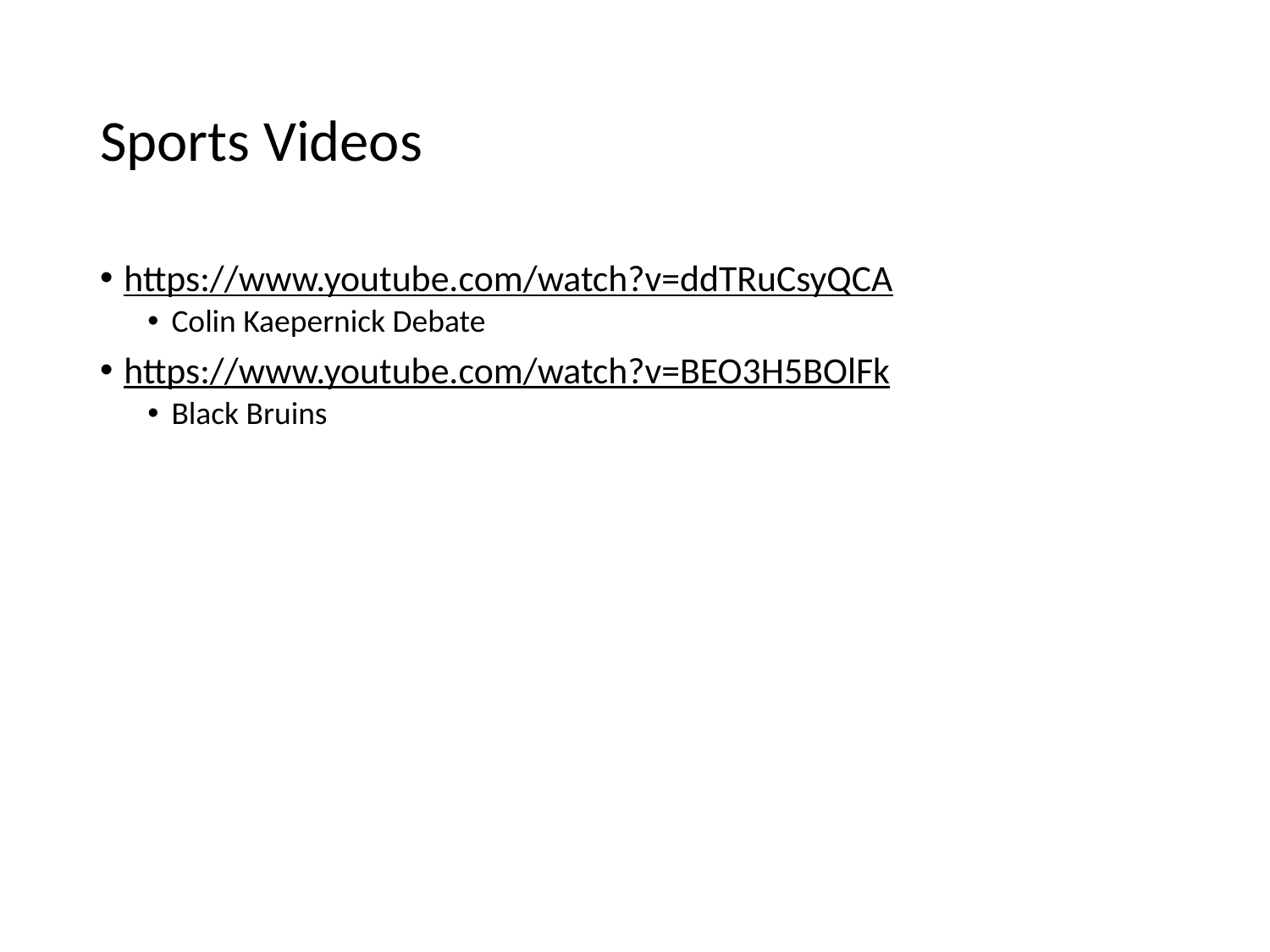

# Sports Videos
https://www.youtube.com/watch?v=ddTRuCsyQCA
Colin Kaepernick Debate
https://www.youtube.com/watch?v=BEO3H5BOlFk
Black Bruins